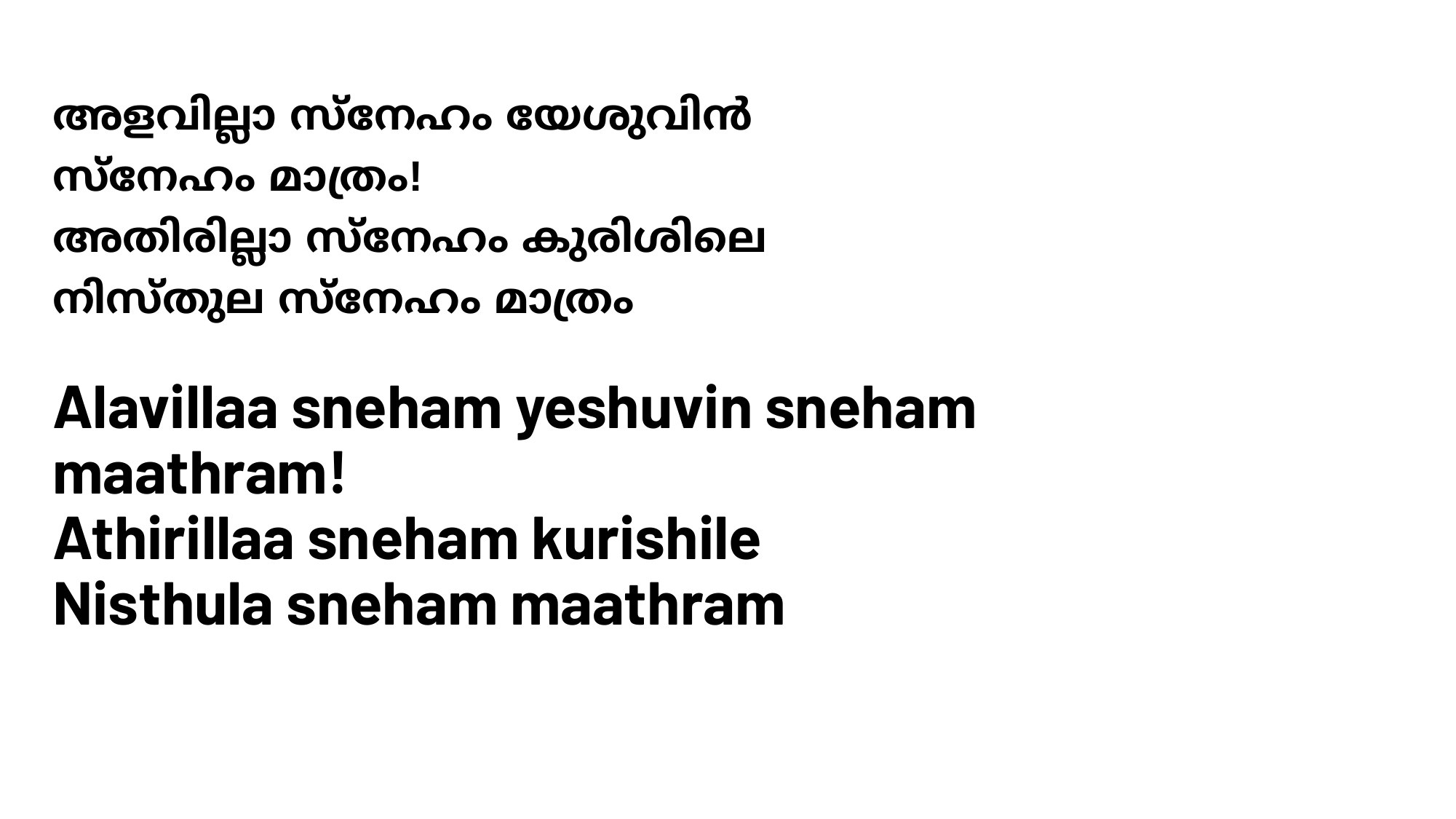

# അളവില്ലാ സ്നേഹം യേശുവിന്‍ സ്നേഹം മാത്രം! അതിരില്ലാ സ്നേഹം കുരിശിലെ നിസ്തുല സ്നേഹം മാത്രം
Alavillaa sneham yeshuvin sneham
maathram!
Athirillaa sneham kurishile
Nisthula sneham maathram